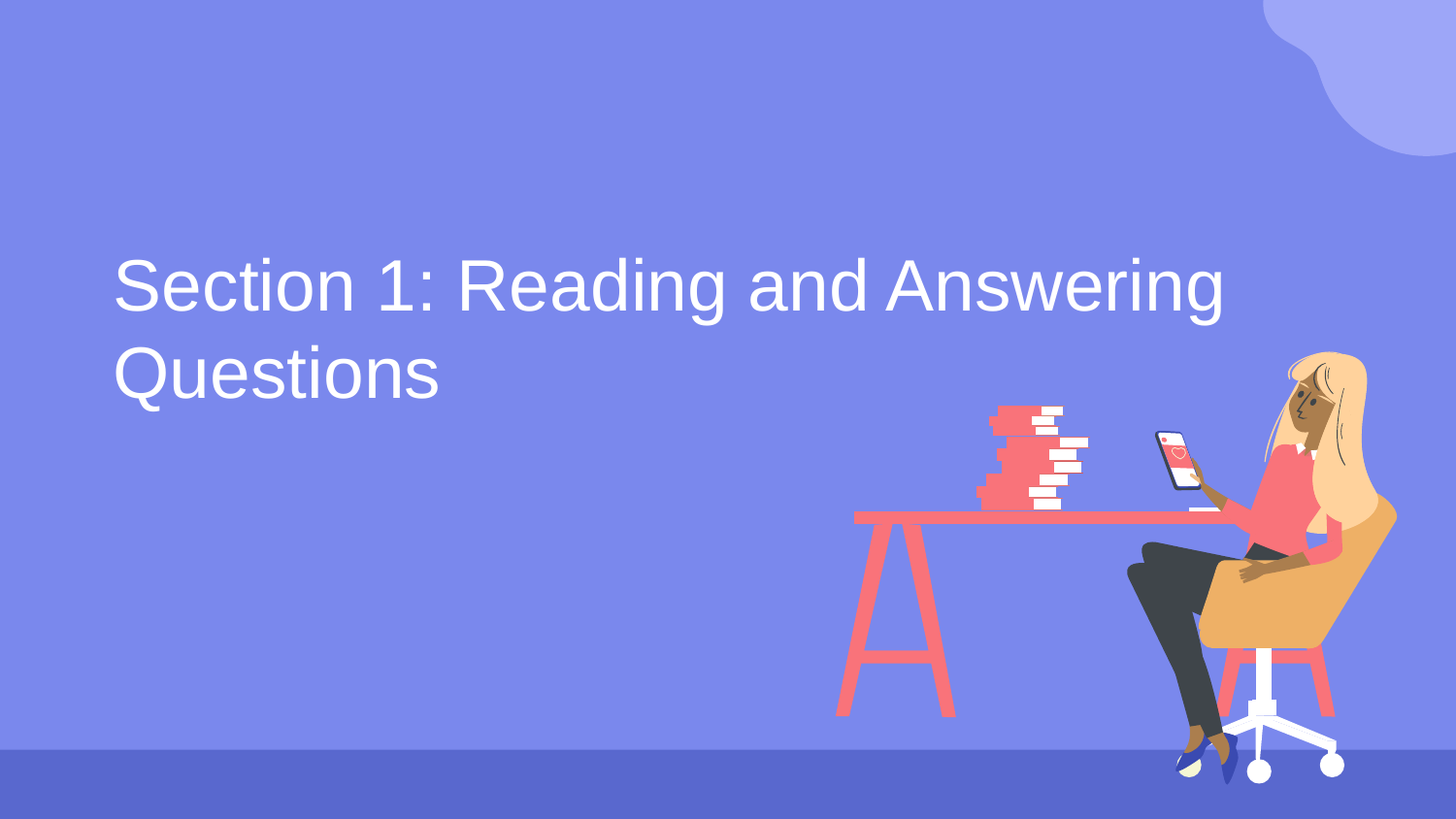

# Section 1: Reading and Answering Questions